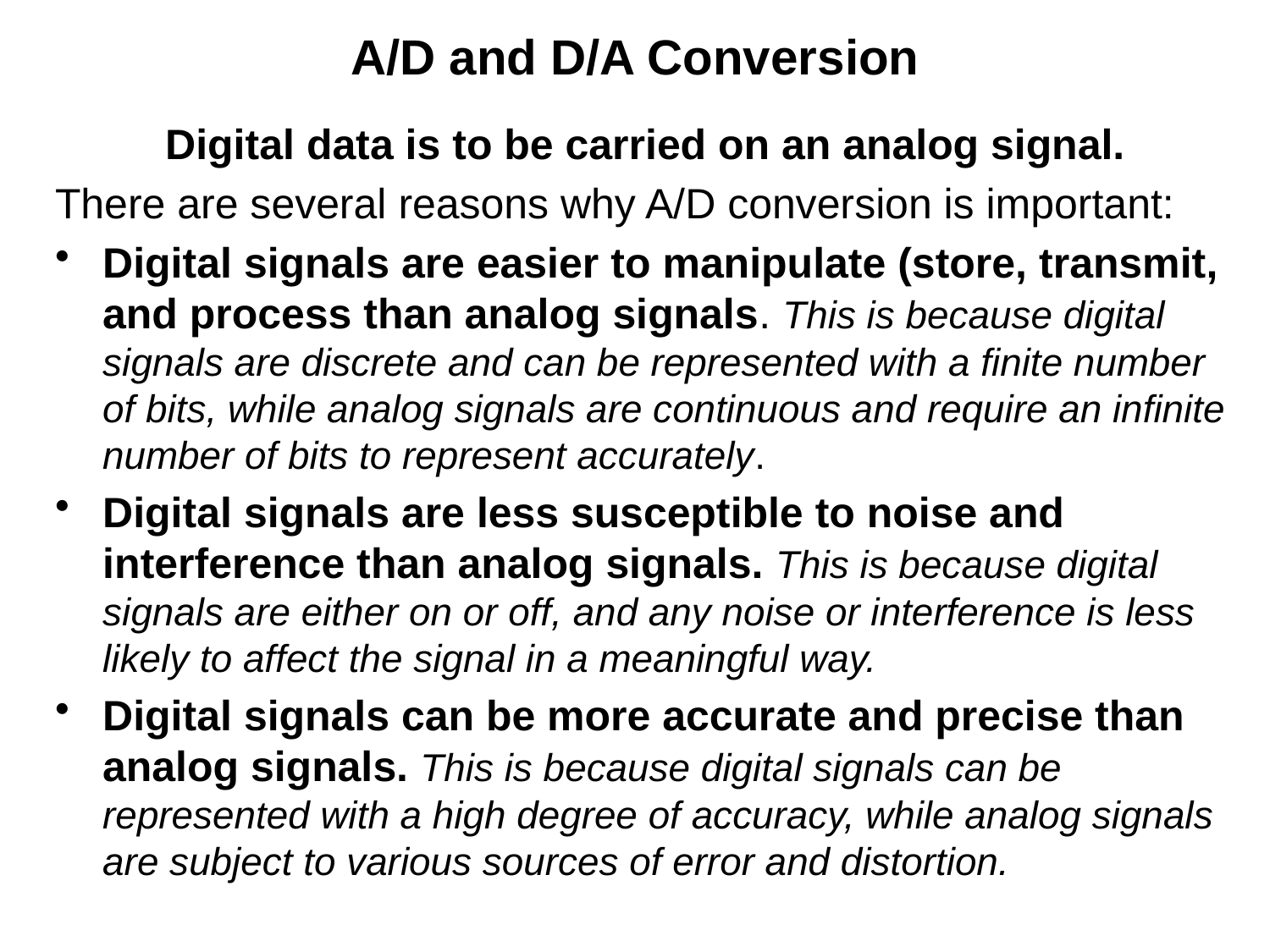

# A/D and D/A Conversion
Digital data is to be carried on an analog signal.
There are several reasons why A/D conversion is important:
Digital signals are easier to manipulate (store, transmit, and process than analog signals. This is because digital signals are discrete and can be represented with a finite number of bits, while analog signals are continuous and require an infinite number of bits to represent accurately.
Digital signals are less susceptible to noise and interference than analog signals. This is because digital signals are either on or off, and any noise or interference is less likely to affect the signal in a meaningful way.
Digital signals can be more accurate and precise than analog signals. This is because digital signals can be represented with a high degree of accuracy, while analog signals are subject to various sources of error and distortion.